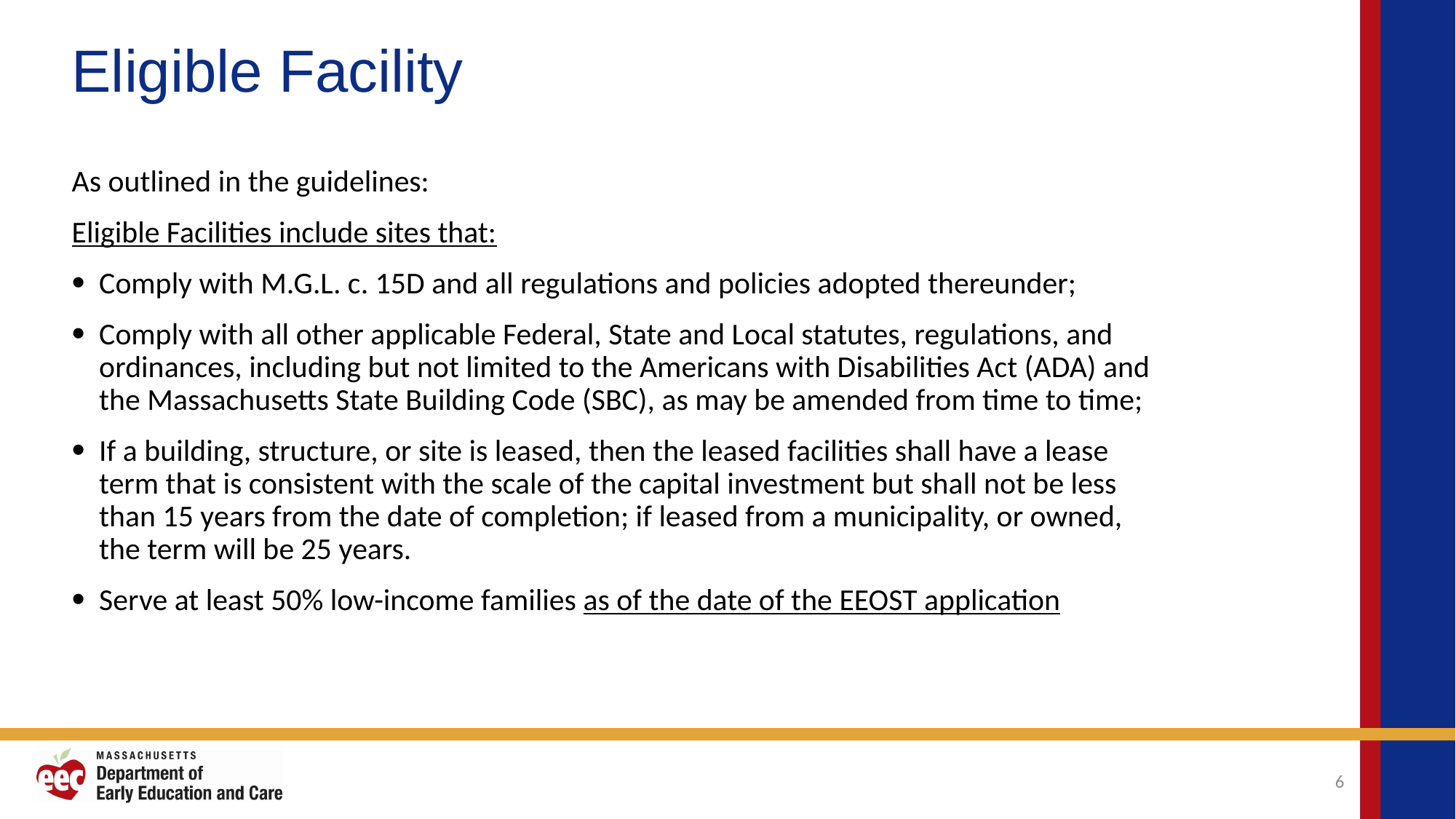

# Eligible Facility
As outlined in the guidelines:
Eligible Facilities include sites that:
Comply with M.G.L. c. 15D and all regulations and policies adopted thereunder;
Comply with all other applicable Federal, State and Local statutes, regulations, and ordinances, including but not limited to the Americans with Disabilities Act (ADA) and the Massachusetts State Building Code (SBC), as may be amended from time to time;
If a building, structure, or site is leased, then the leased facilities shall have a lease term that is consistent with the scale of the capital investment but shall not be less than 15 years from the date of completion; if leased from a municipality, or owned, the term will be 25 years.
Serve at least 50% low-income families as of the date of the EEOST application

6